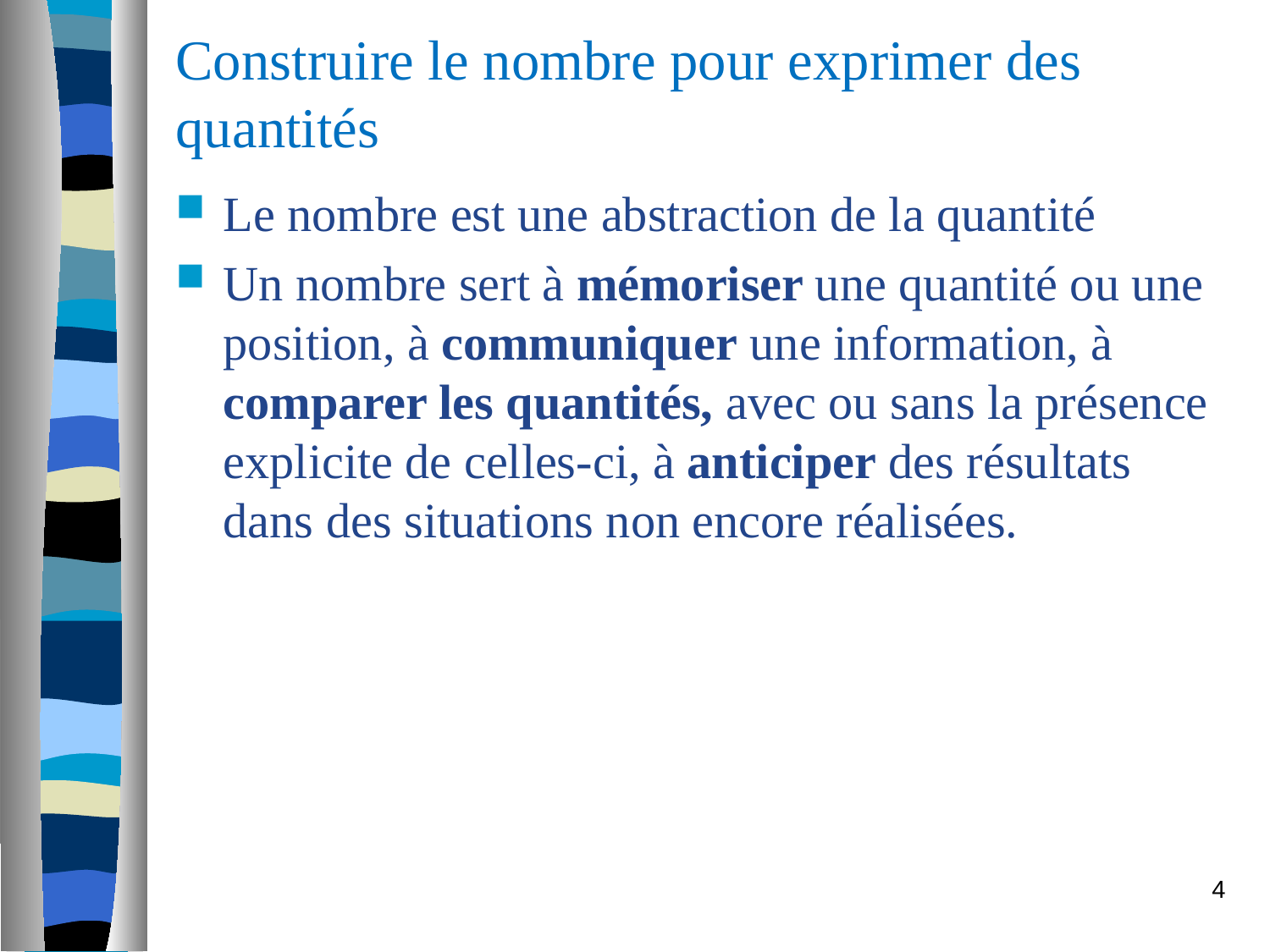

# Construire le nombre pour exprimer des quantités
Le nombre est une abstraction de la quantité
Un nombre sert à mémoriser une quantité ou une position, à communiquer une information, à comparer les quantités, avec ou sans la présence explicite de celles-ci, à anticiper des résultats dans des situations non encore réalisées.

4